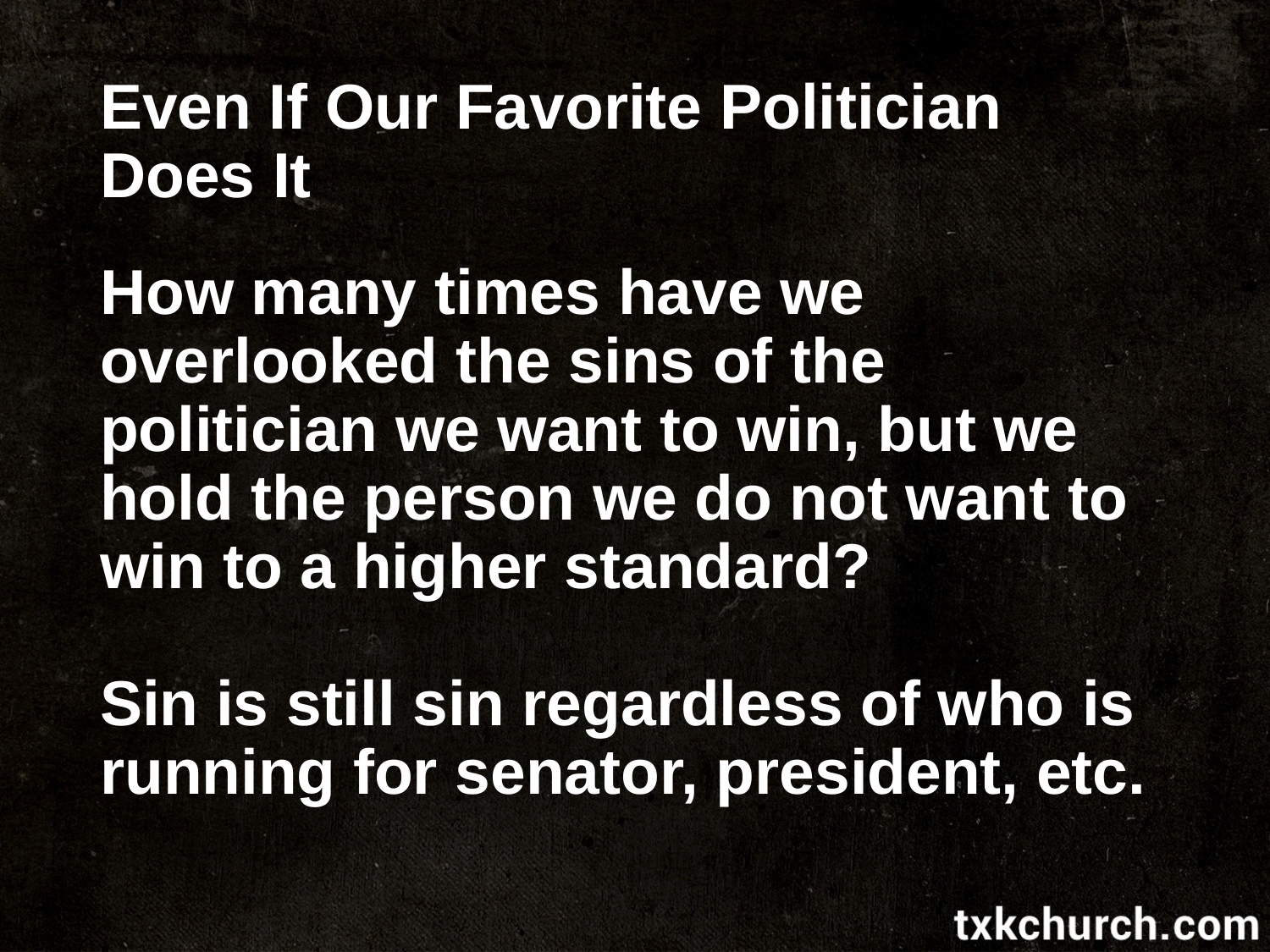

# Even If Our Favorite Politician Does It
How many times have we overlooked the sins of the politician we want to win, but we hold the person we do not want to win to a higher standard?

Sin is still sin regardless of who is running for senator, president, etc.